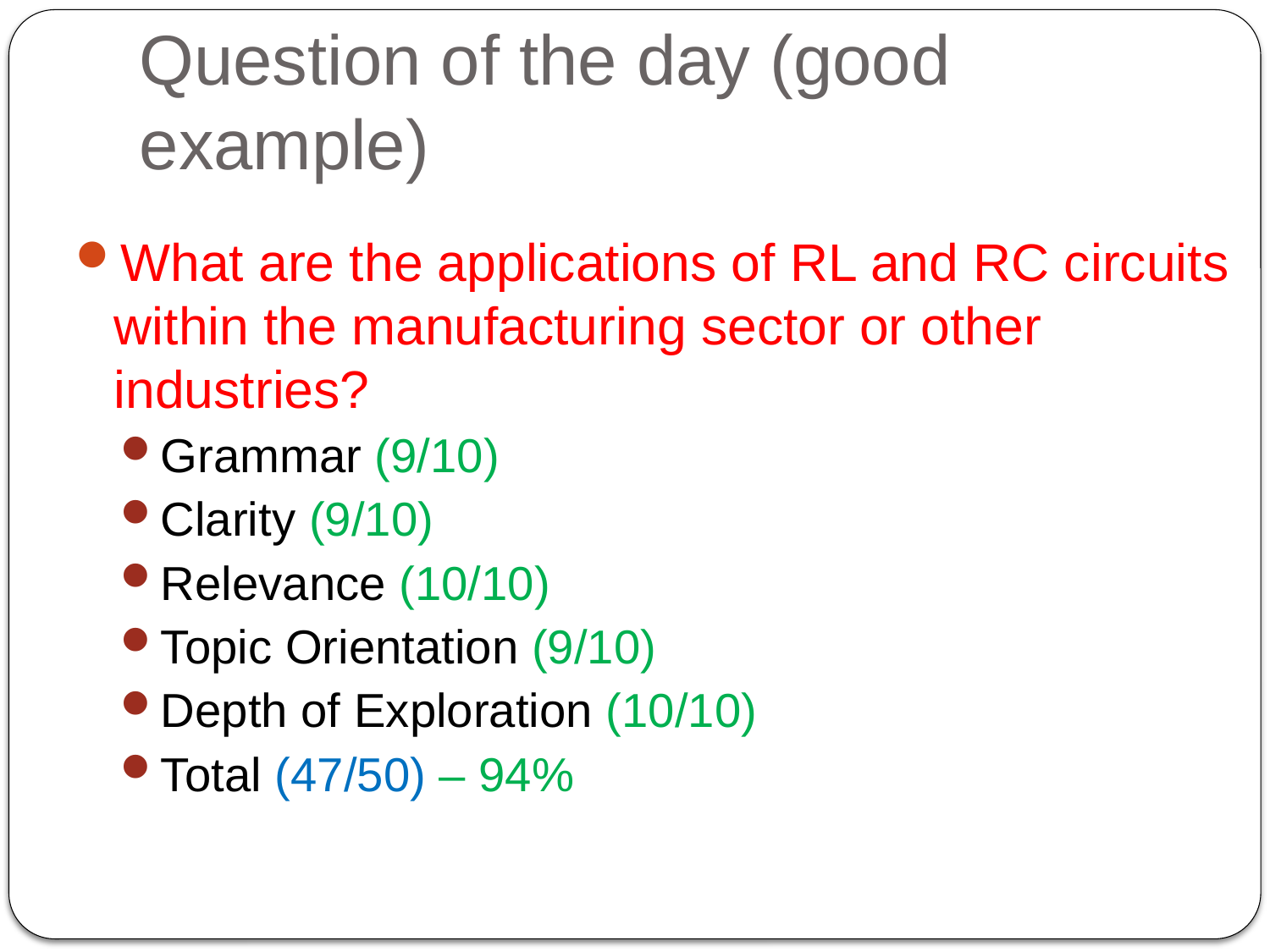

# Question of the day (good example)
What are the applications of RL and RC circuits within the manufacturing sector or other industries?
Grammar (9/10)
Clarity (9/10)
Relevance (10/10)
Topic Orientation (9/10)
Depth of Exploration (10/10)
Total (47/50) – 94%